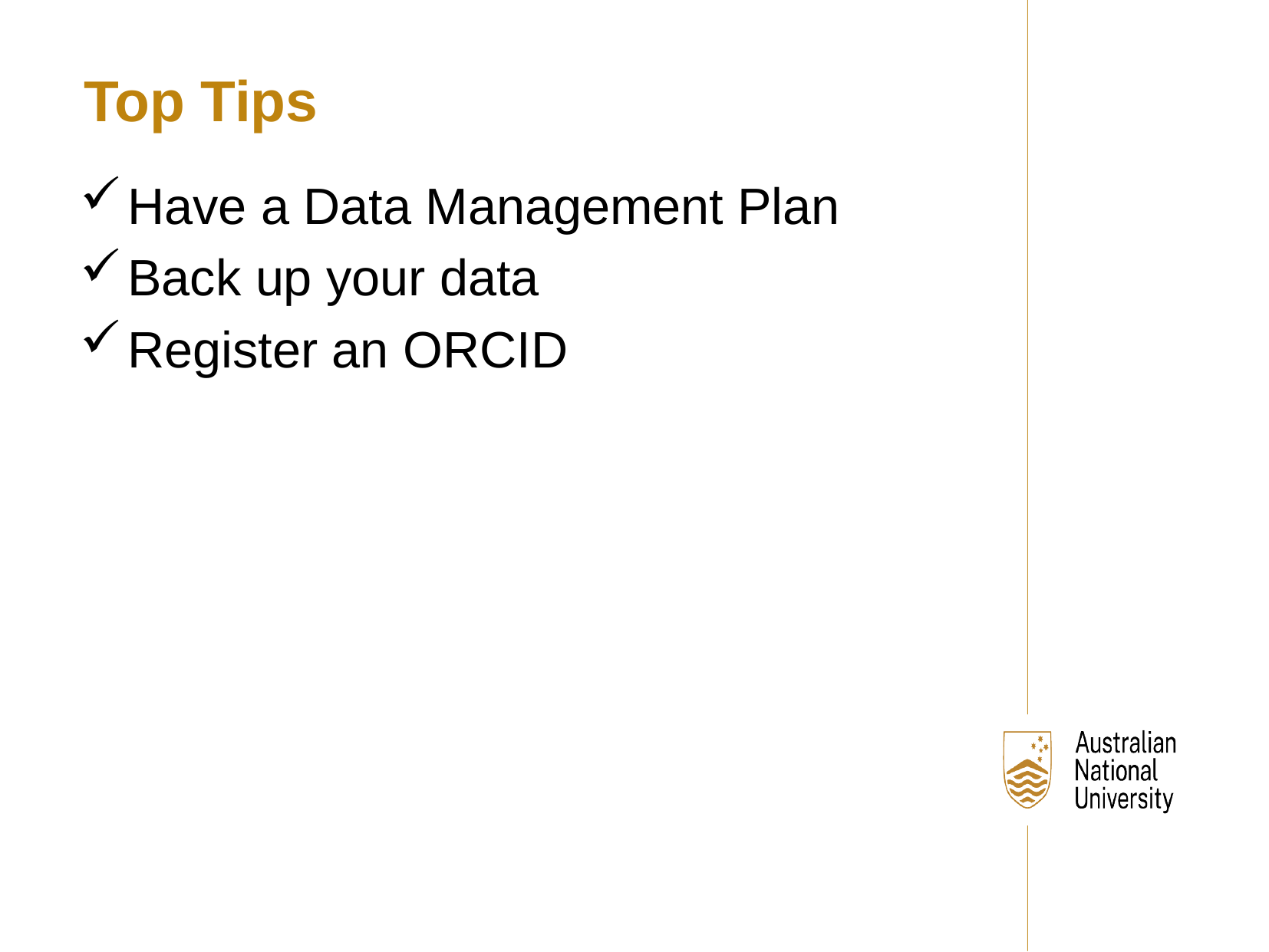

Top Tips
Have a Data Management Plan
Back up your data
Register an ORCID